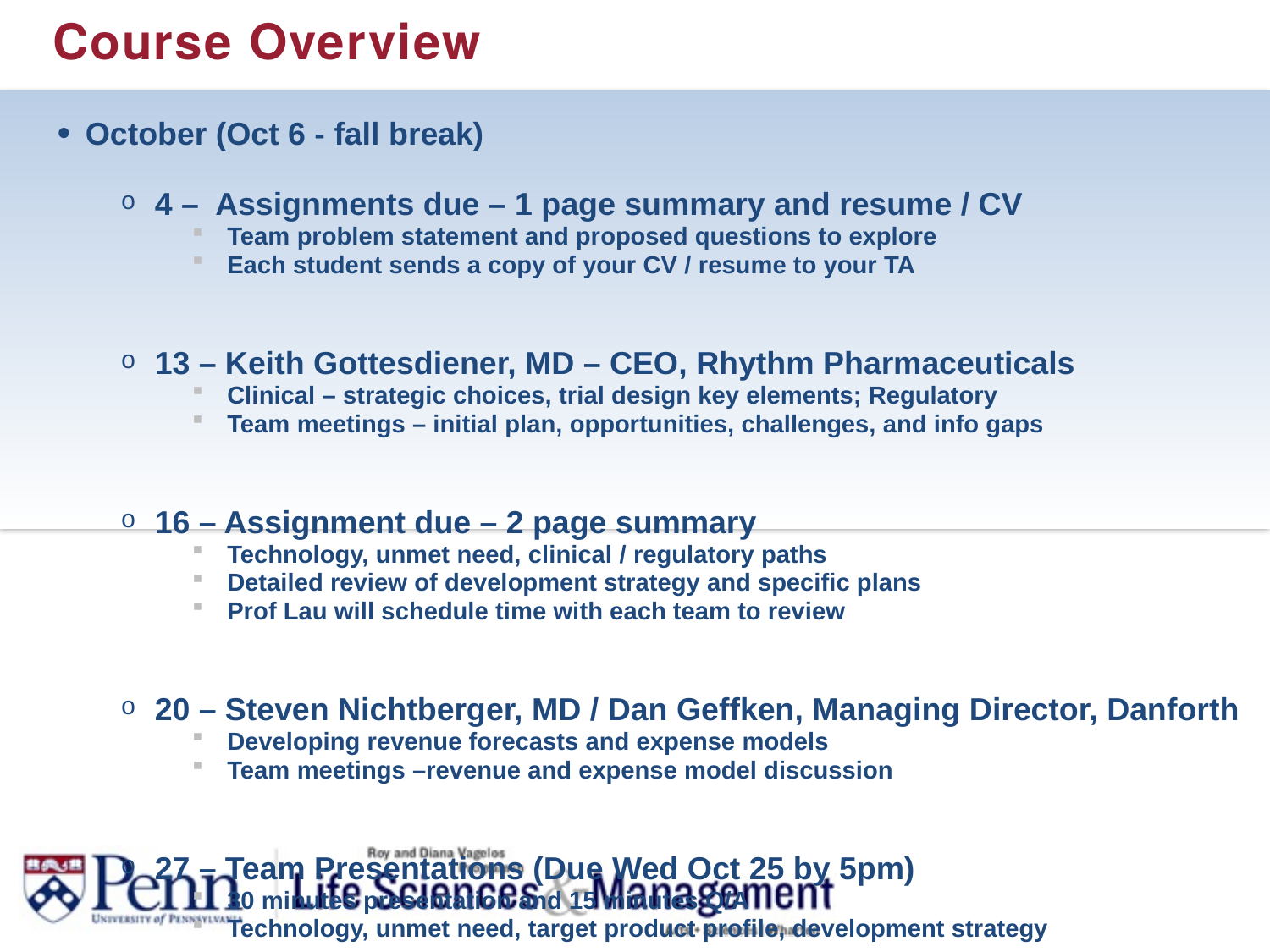

# Course Overview
October (Oct 6 - fall break)

4 –  Assignments due – 1 page summary and resume / CV
Team problem statement and proposed questions to explore
Each student sends a copy of your CV / resume to your TA

13 – Keith Gottesdiener, MD – CEO, Rhythm Pharmaceuticals
Clinical – strategic choices, trial design key elements; Regulatory
Team meetings – initial plan, opportunities, challenges, and info gaps

16 – Assignment due – 2 page summary
Technology, unmet need, clinical / regulatory paths
Detailed review of development strategy and specific plans
Prof Lau will schedule time with each team to review

20 – Steven Nichtberger, MD / Dan Geffken, Managing Director, Danforth
Developing revenue forecasts and expense models
Team meetings –revenue and expense model discussion

27 – Team Presentations (Due Wed Oct 25 by 5pm)
30 minutes presentation and 15 minutes Q/A
Technology, unmet need, target product profile, development strategy